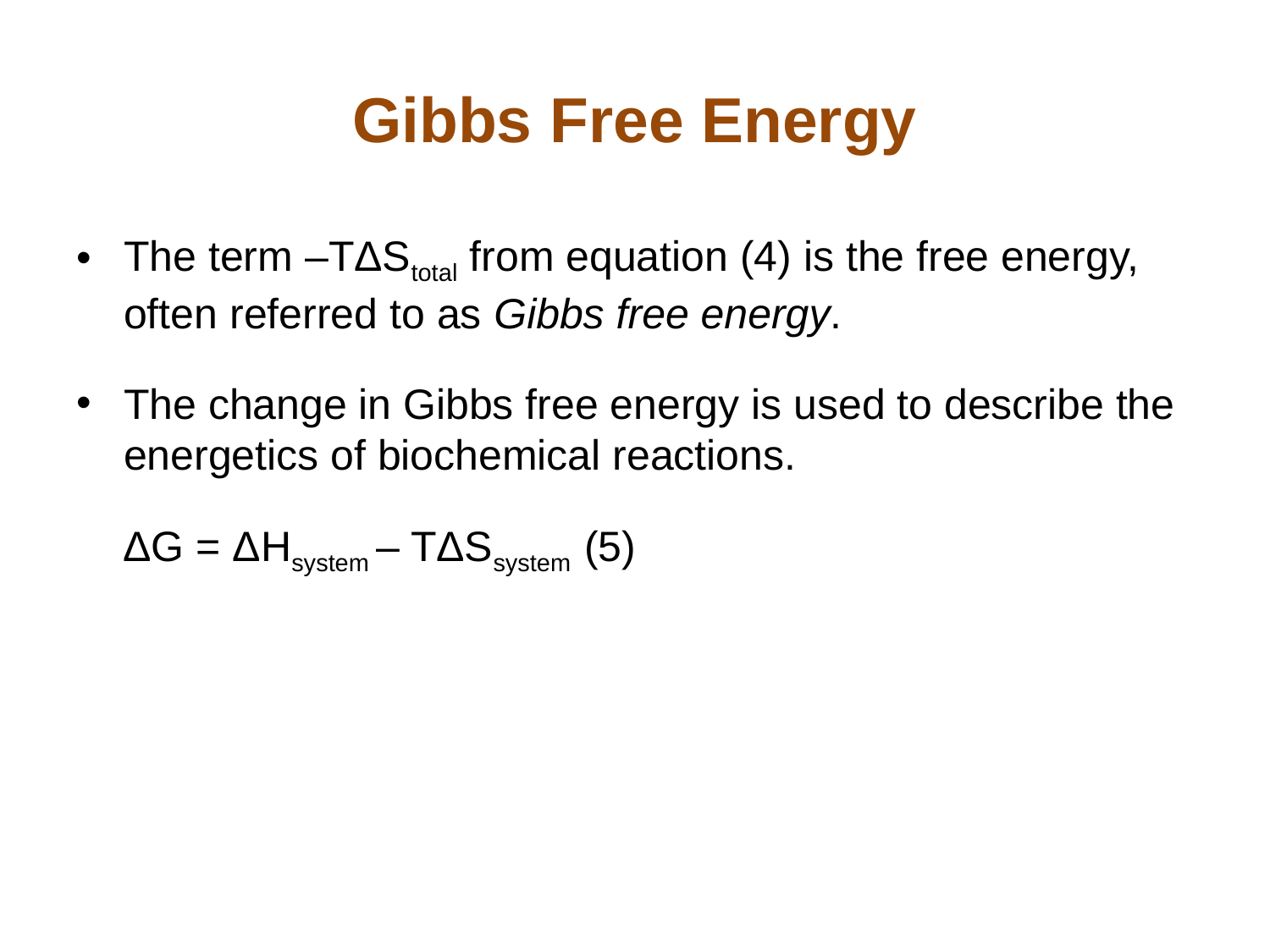

# Gibbs Free Energy
The term –TΔStotal from equation (4) is the free energy, often referred to as Gibbs free energy.
The change in Gibbs free energy is used to describe the energetics of biochemical reactions.
ΔG = ΔHsystem – TΔSsystem	(5)